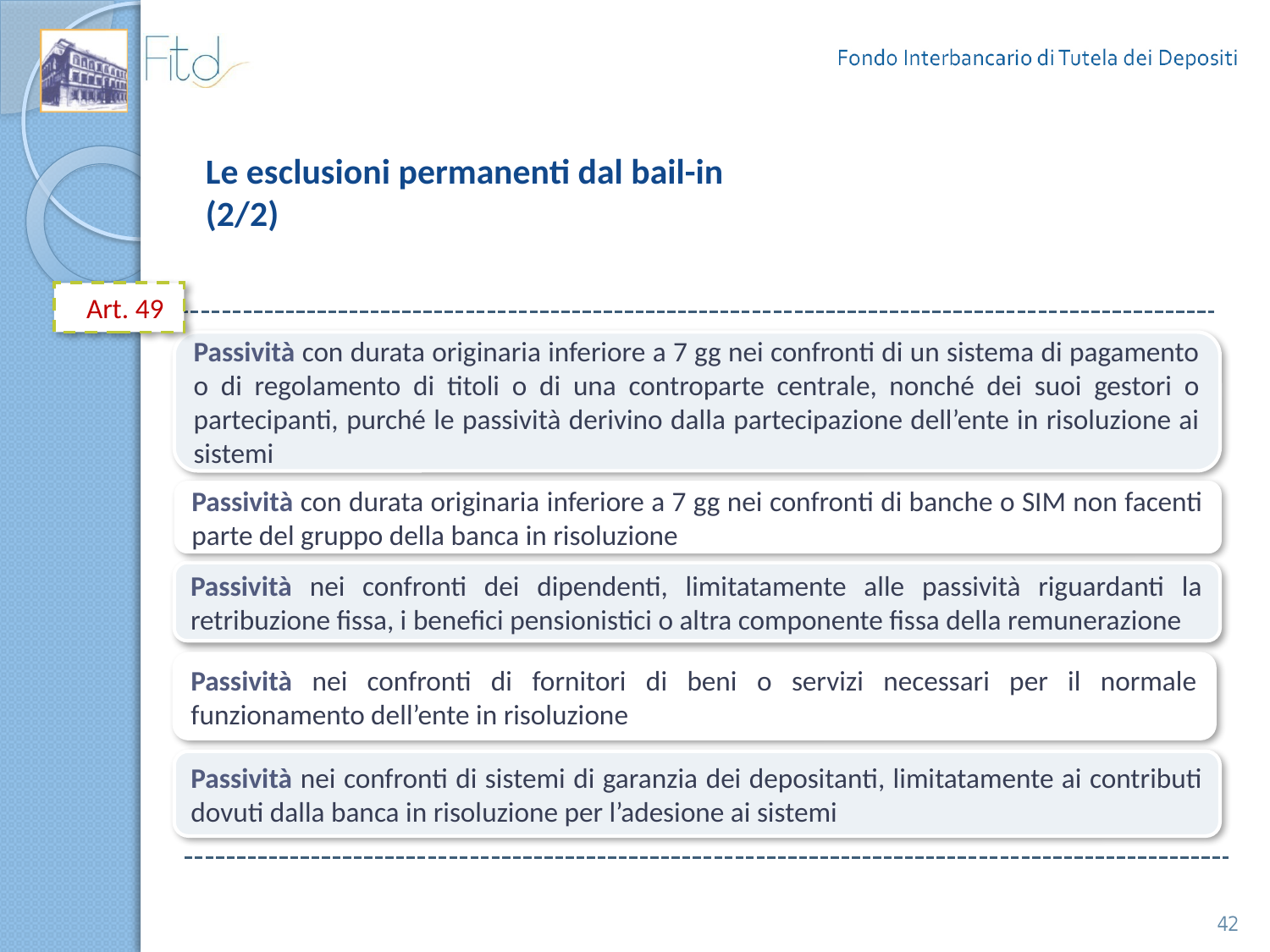

# Le esclusioni permanenti dal bail-in                                                     (2/2)
Art. 49
Passività con durata originaria inferiore a 7 gg nei confronti di un sistema di pagamento o di regolamento di titoli o di una controparte centrale, nonché dei suoi gestori o partecipanti, purché le passività derivino dalla partecipazione dell’ente in risoluzione ai sistemi
Passività nei confronti dei dipendenti, limitatamente alle passività riguardanti la retribuzione fissa, i benefici pensionistici o altra componente fissa della remunerazione
Passività nei confronti di fornitori di beni o servizi necessari per il normale funzionamento dell’ente in risoluzione
Passività nei confronti di sistemi di garanzia dei depositanti, limitatamente ai contributi dovuti dalla banca in risoluzione per l’adesione ai sistemi
Passività con durata originaria inferiore a 7 gg nei confronti di banche o SIM non facenti parte del gruppo della banca in risoluzione
42